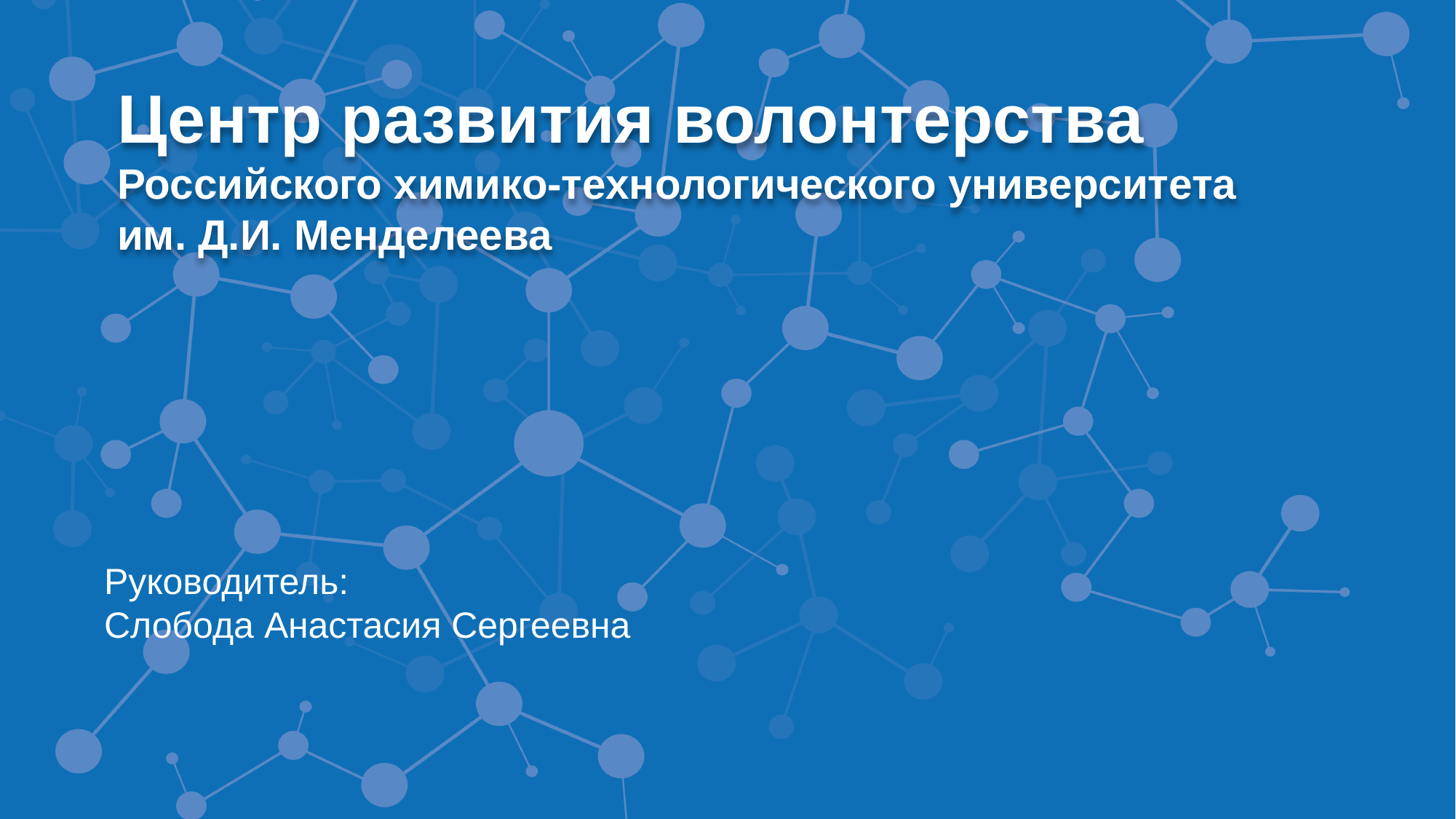

Центр развития волонтерства
Российского химико-технологического университета
им. Д.И. Менделеева
Руководитель:
Слобода Анастасия Сергеевна